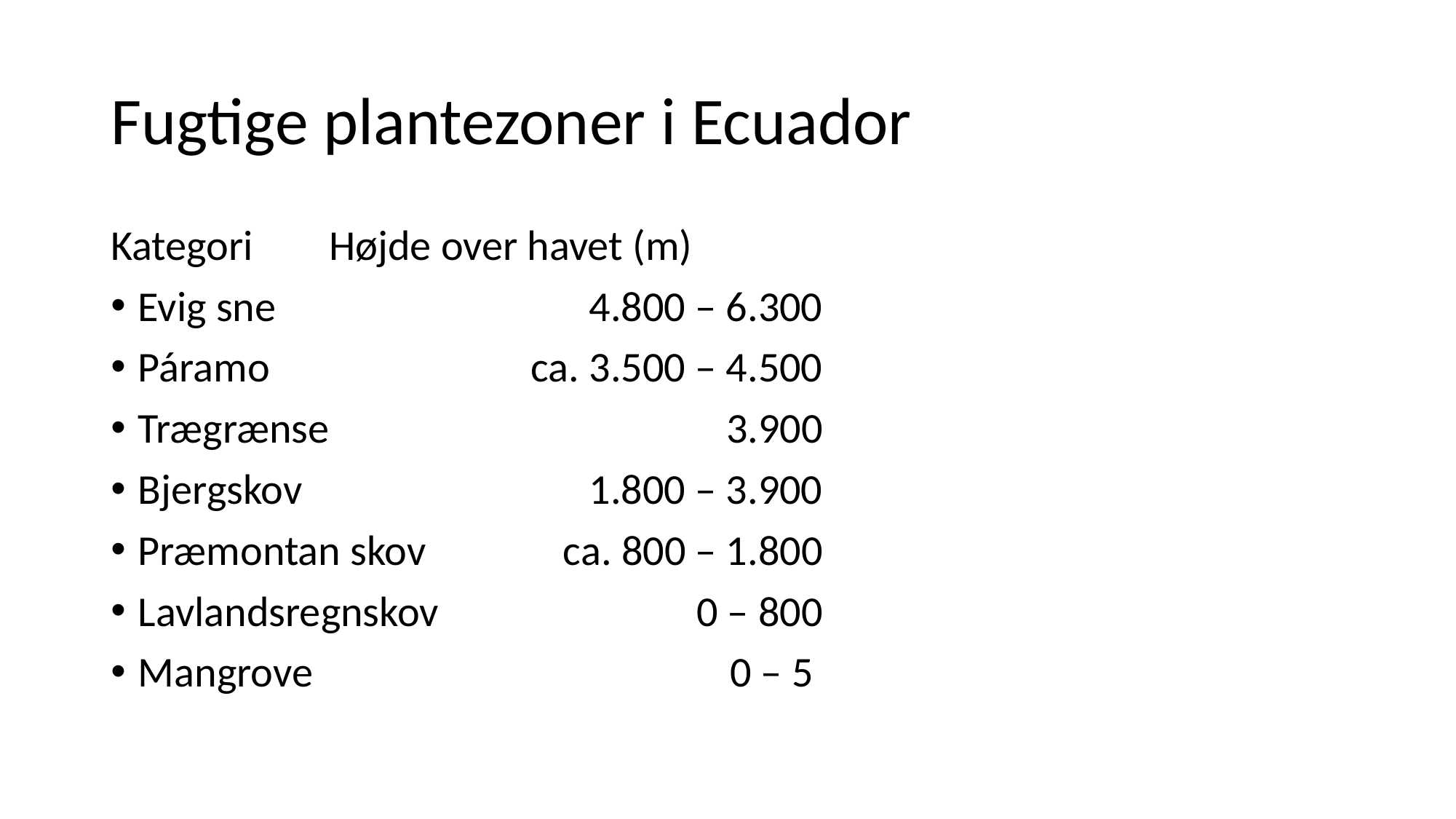

# Fugtige plantezoner i Ecuador
Kategori	Højde over havet (m)
Evig sne	4.800 – 6.300
Páramo	ca. 3.500 – 4.500
Trægrænse	3.900
Bjergskov	1.800 – 3.900
Præmontan skov	ca. 800 – 1.800
Lavlandsregnskov	0 – 800
Mangrove	0 – 5